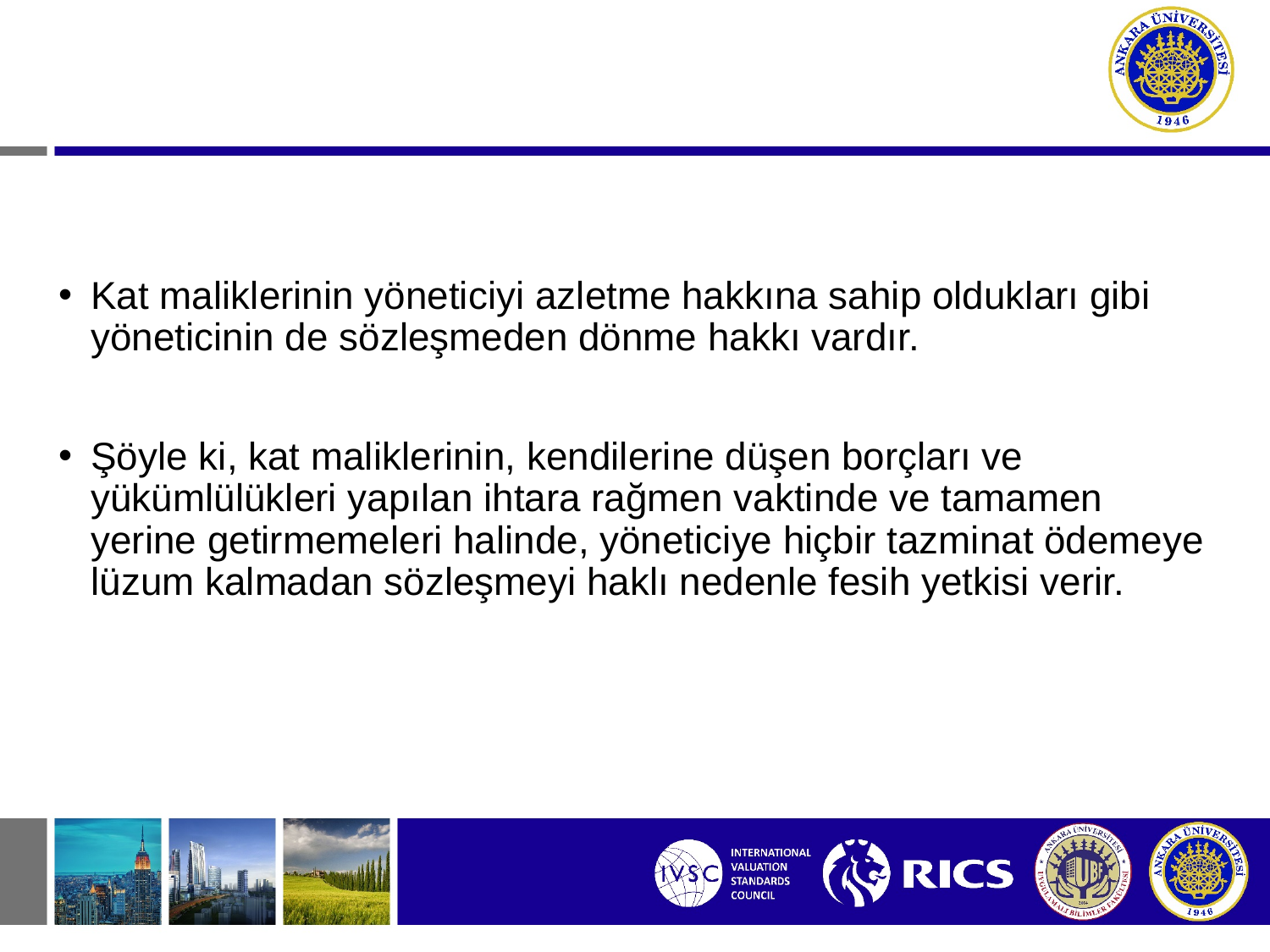

Kat maliklerinin yöneticiyi azletme hakkına sahip oldukları gibi yöneticinin de sözleşmeden dönme hakkı vardır.

Şöyle ki, kat maliklerinin, kendilerine düşen borçları ve yükümlülükleri yapılan ihtara rağmen vaktinde ve tamamen yerine getirmemeleri halinde, yöneticiye hiçbir tazminat ödemeye lüzum kalmadan sözleşmeyi haklı nedenle fesih yetkisi verir.